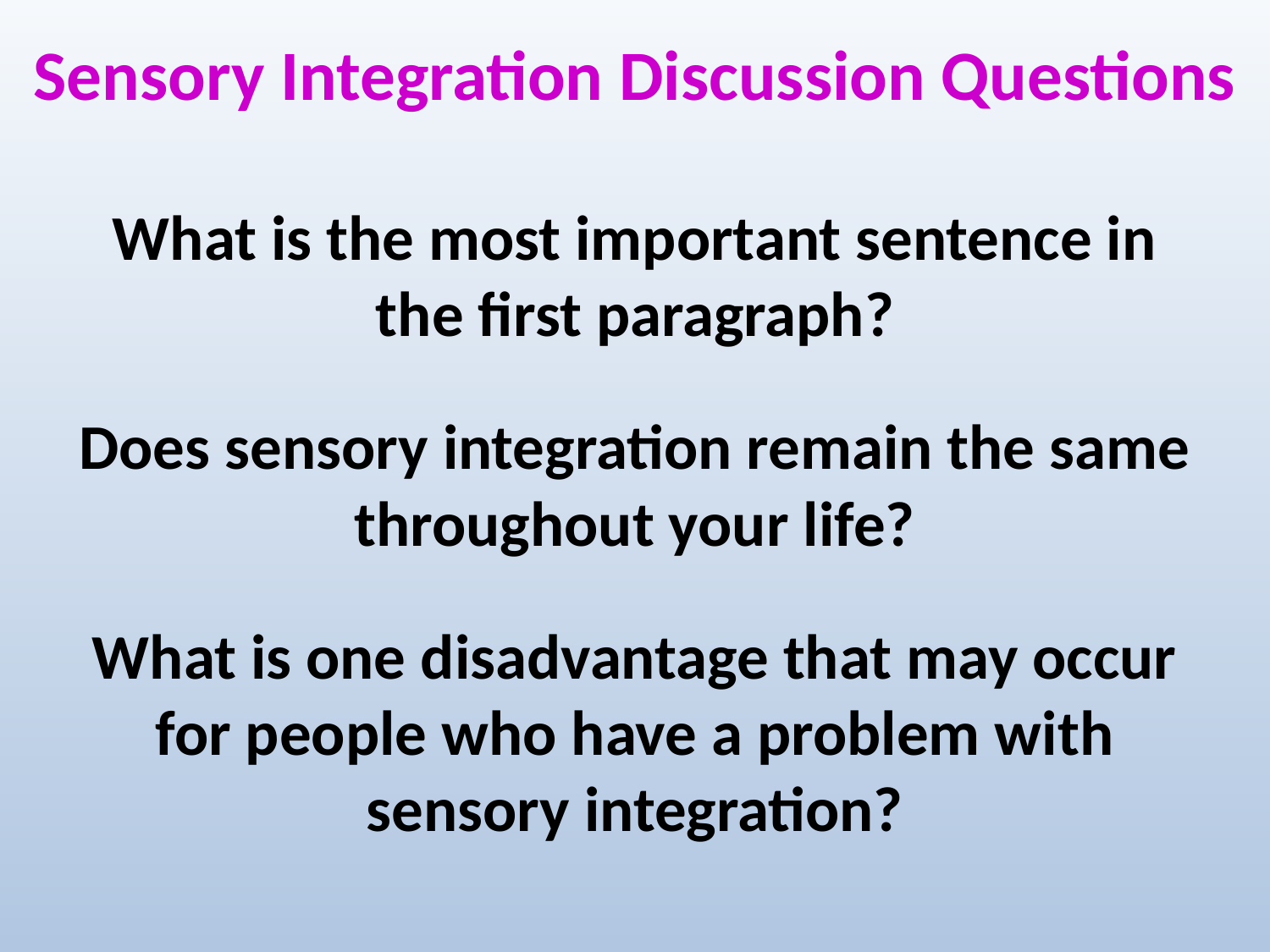

Sensory Integration Discussion Questions
What is the most important sentence in the first paragraph?

Does sensory integration remain the same throughout your life?

What is one disadvantage that may occur for people who have a problem with sensory integration?